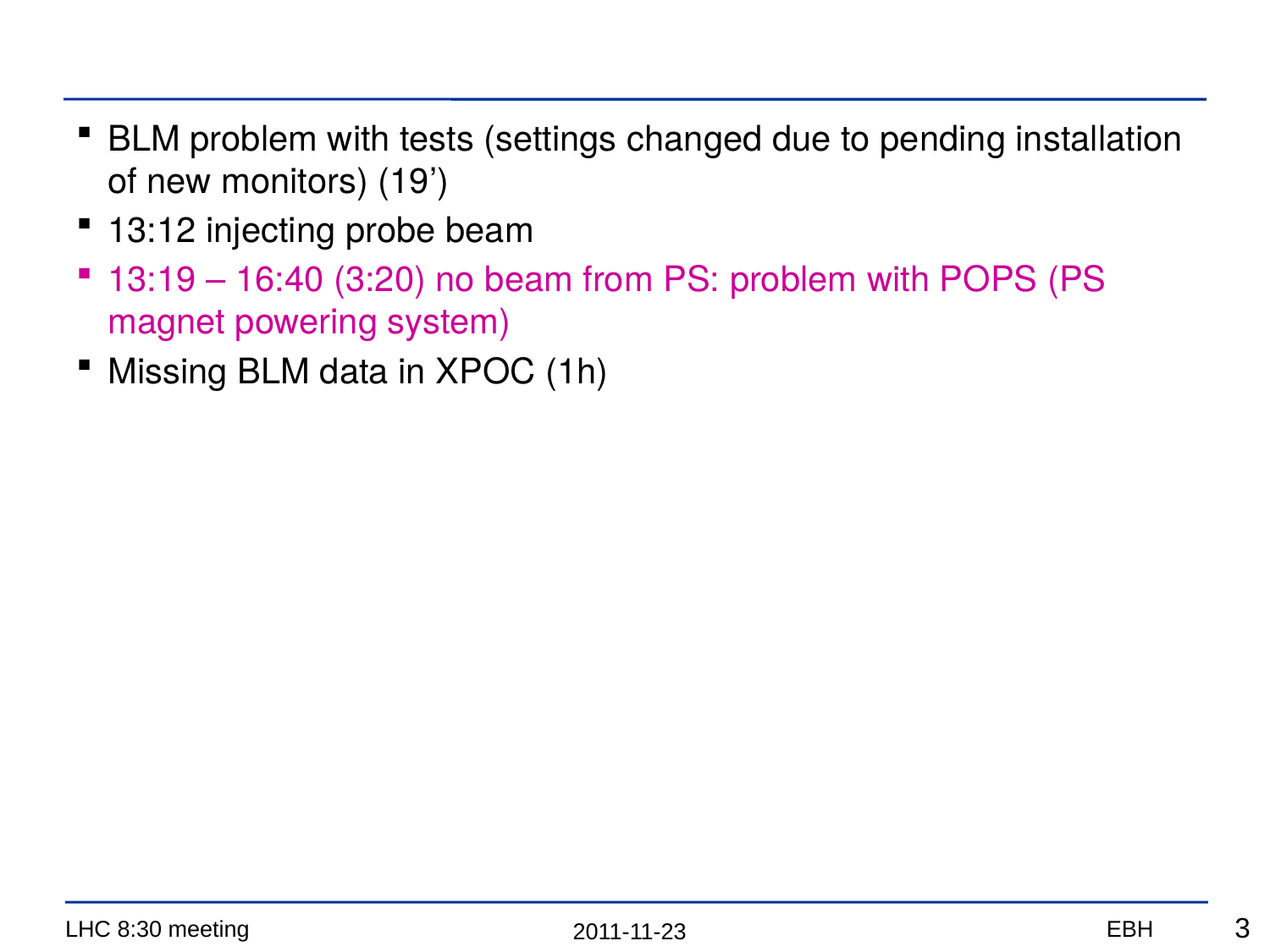

#
BLM problem with tests (settings changed due to pending installation of new monitors) (19’)
13:12 injecting probe beam
13:19 – 16:40 (3:20) no beam from PS: problem with POPS (PS magnet powering system)
Missing BLM data in XPOC (1h)